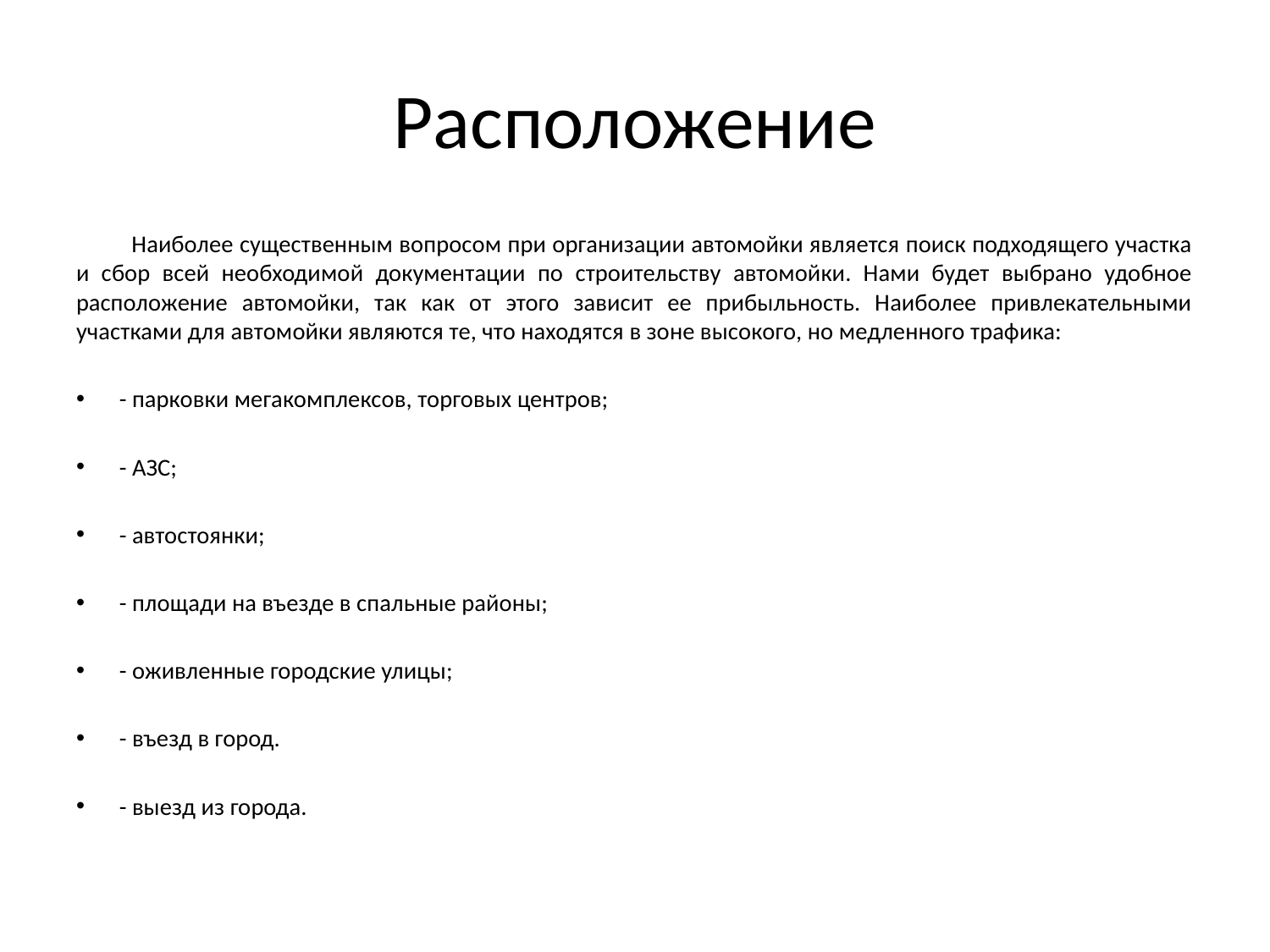

# Расположение
 	Наиболее существенным вопросом при организации автомойки является поиск подходящего участка и сбор всей необходимой документации по строительству автомойки. Нами будет выбрано удобное расположение автомойки, так как от этого зависит ее прибыльность. Наиболее привлекательными участками для автомойки являются те, что находятся в зоне высокого, но медленного трафика:

- парковки мегакомплексов, торговых центров;

- АЗС;

- автостоянки;

- площади на въезде в спальные районы;

- оживленные городские улицы;

- въезд в город.

- выезд из города.